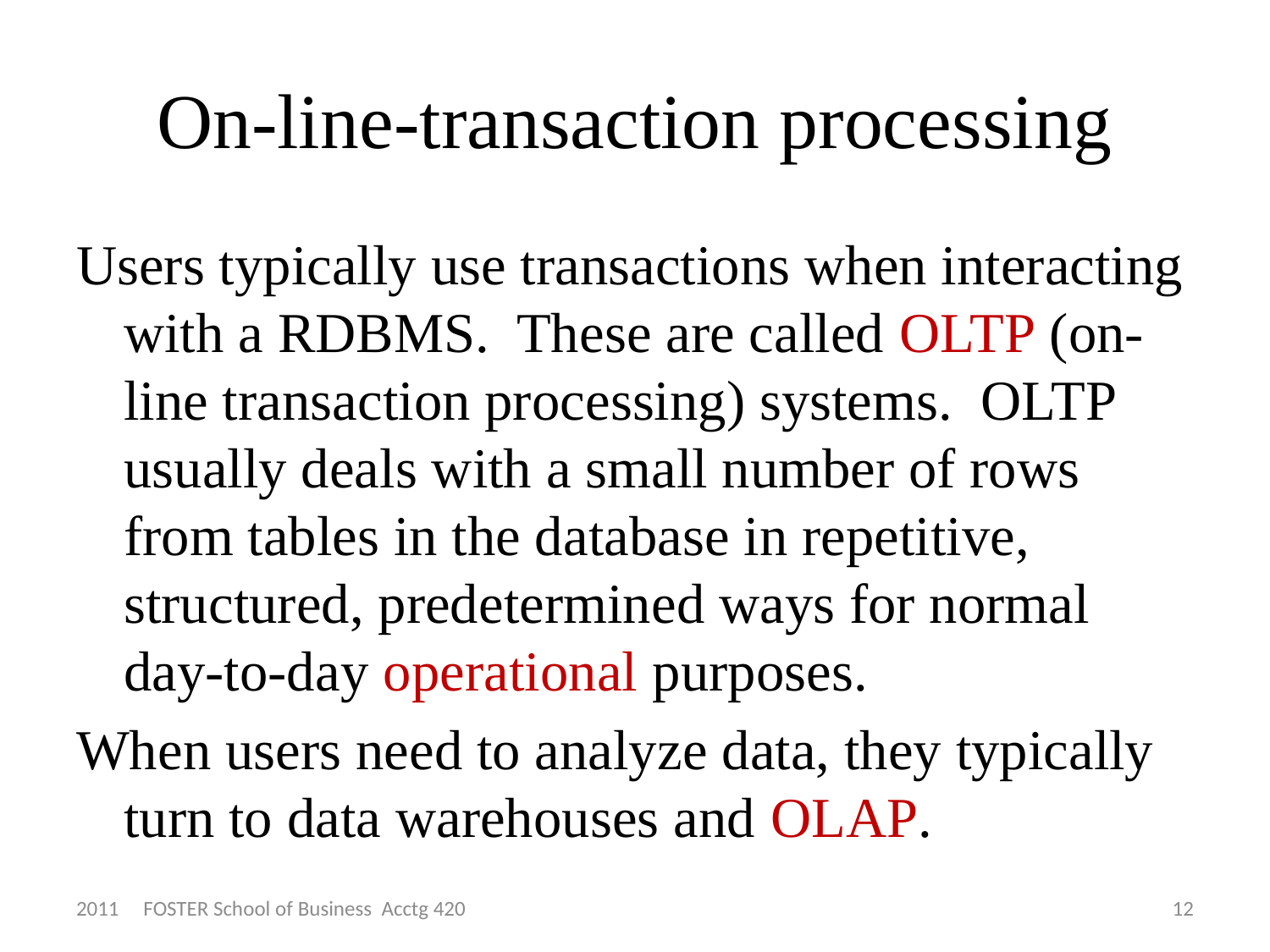

# On-line-transaction processing
Users typically use transactions when interacting with a RDBMS.  These are called OLTP (on-line transaction processing) systems.  OLTP usually deals with a small number of rows from tables in the database in repetitive, structured, predetermined ways for normal day-to-day operational purposes.
When users need to analyze data, they typically turn to data warehouses and OLAP.
2011     FOSTER School of Business  Acctg 420
12